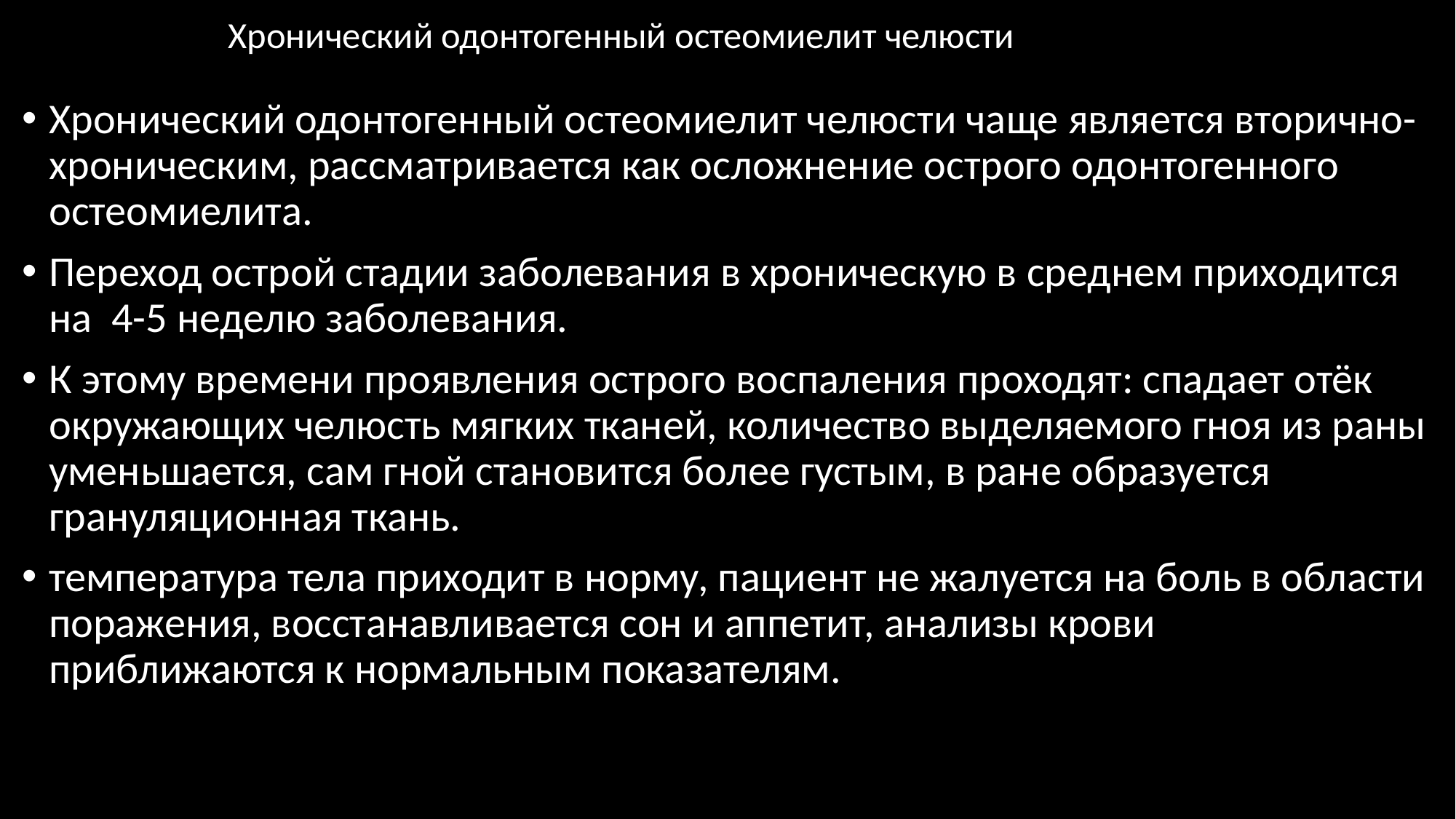

# Хронический одонтогенный остеомиелит челюсти
Хронический одонтогенный остеомиелит челюсти чаще является вторично-хроническим, рассматривается как осложнение острого одонтогенного остеомиелита.
Переход острой стадии заболевания в хроническую в среднем приходится на  4-5 неделю заболевания.
К этому времени проявления острого воспаления проходят: спадает отёк окружающих челюсть мягких тканей, количество выделяемого гноя из раны уменьшается, сам гной становится более густым, в ране образуется грануляционная ткань.
температура тела приходит в норму, пациент не жалуется на боль в области поражения, восстанавливается сон и аппетит, анализы крови приближаются к нормальным показателям.